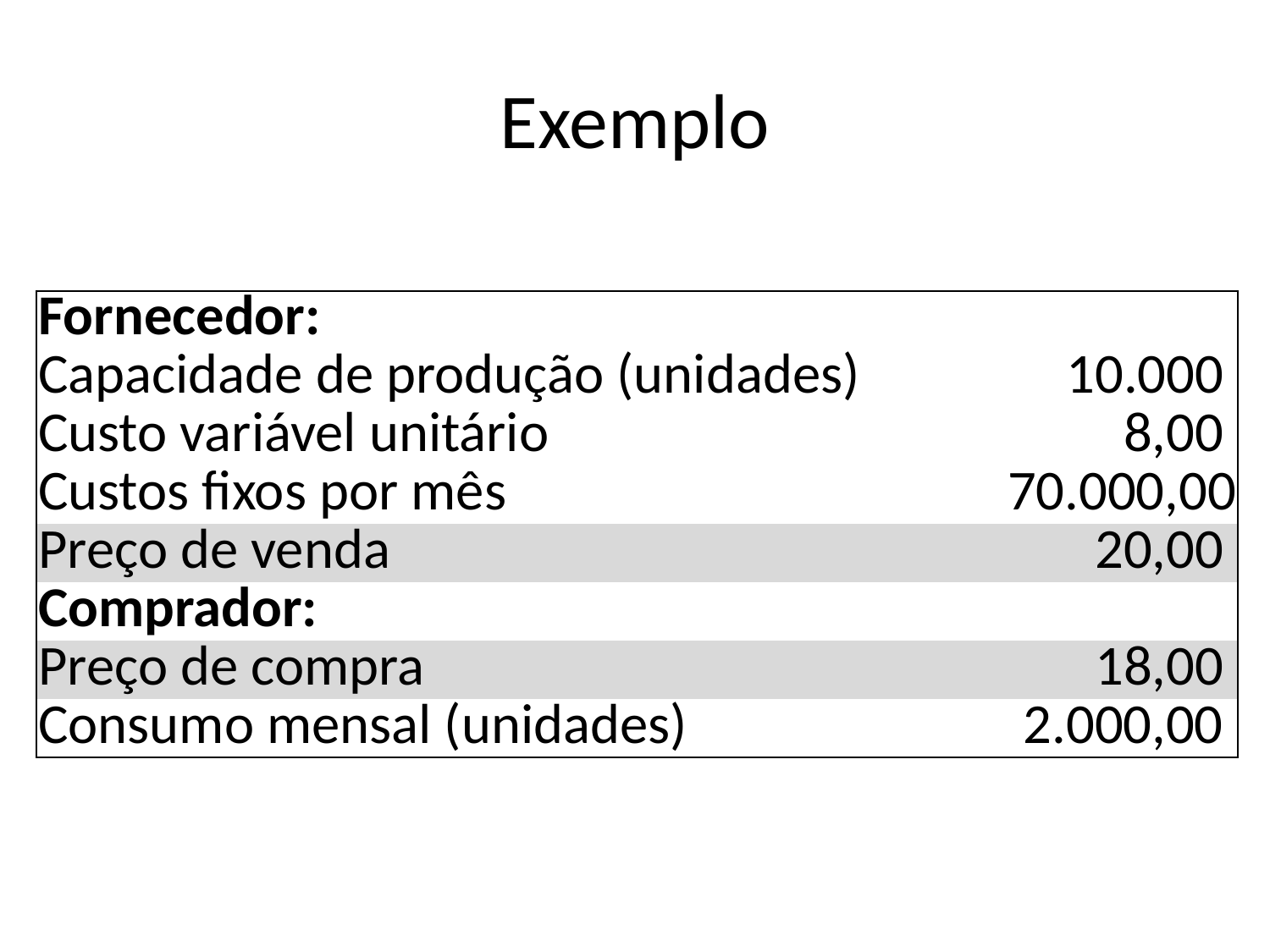

# Exemplo
| Fornecedor: |  |
| --- | --- |
| Capacidade de produção (unidades) | 10.000 |
| Custo variável unitário | 8,00 |
| Custos fixos por mês | 70.000,00 |
| Preço de venda | 20,00 |
| Comprador: |  |
| Preço de compra | 18,00 |
| Consumo mensal (unidades) | 2.000,00 |